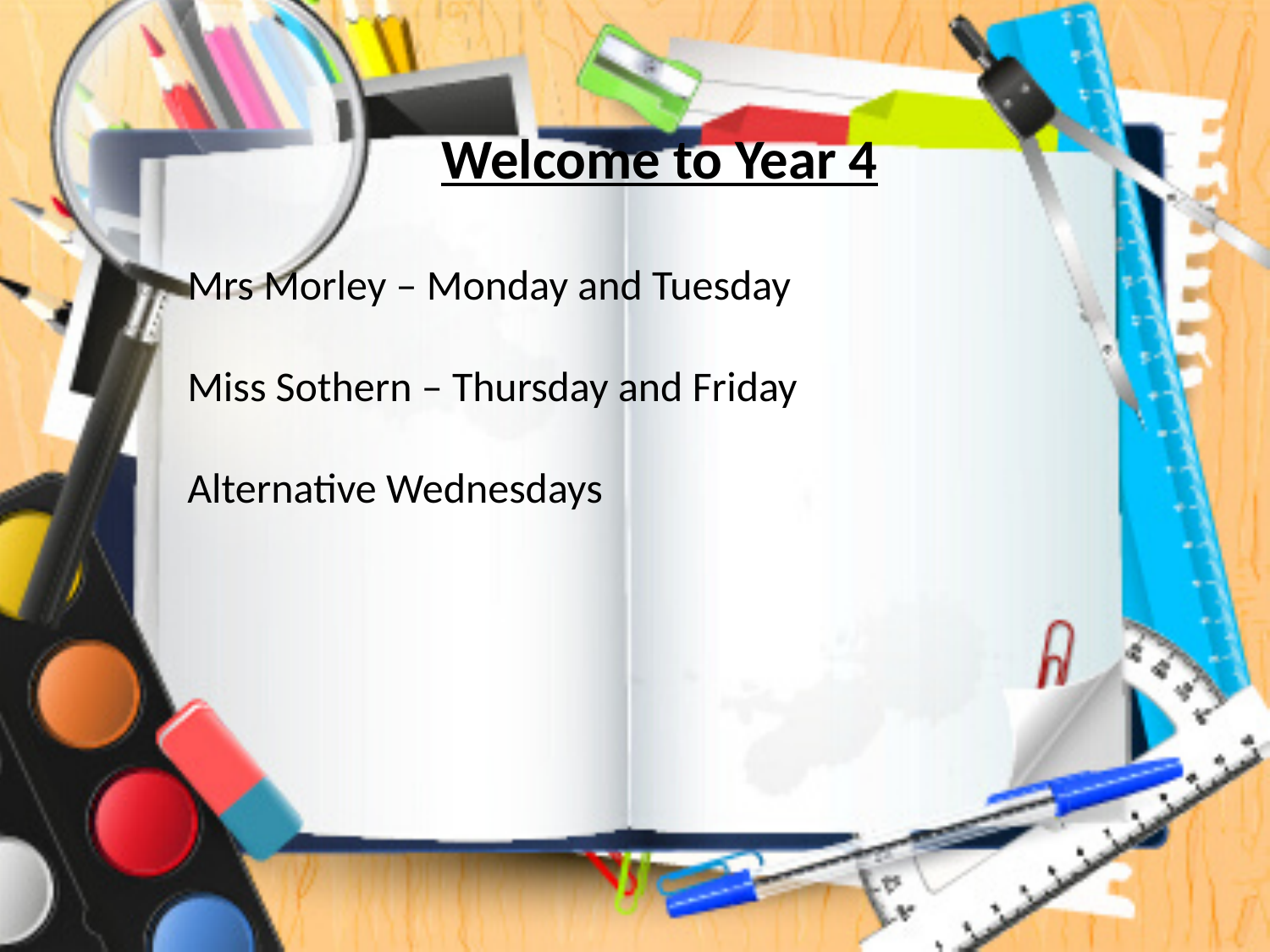

Welcome to Year 4
Mrs Morley – Monday and Tuesday
Miss Sothern – Thursday and Friday
Alternative Wednesdays